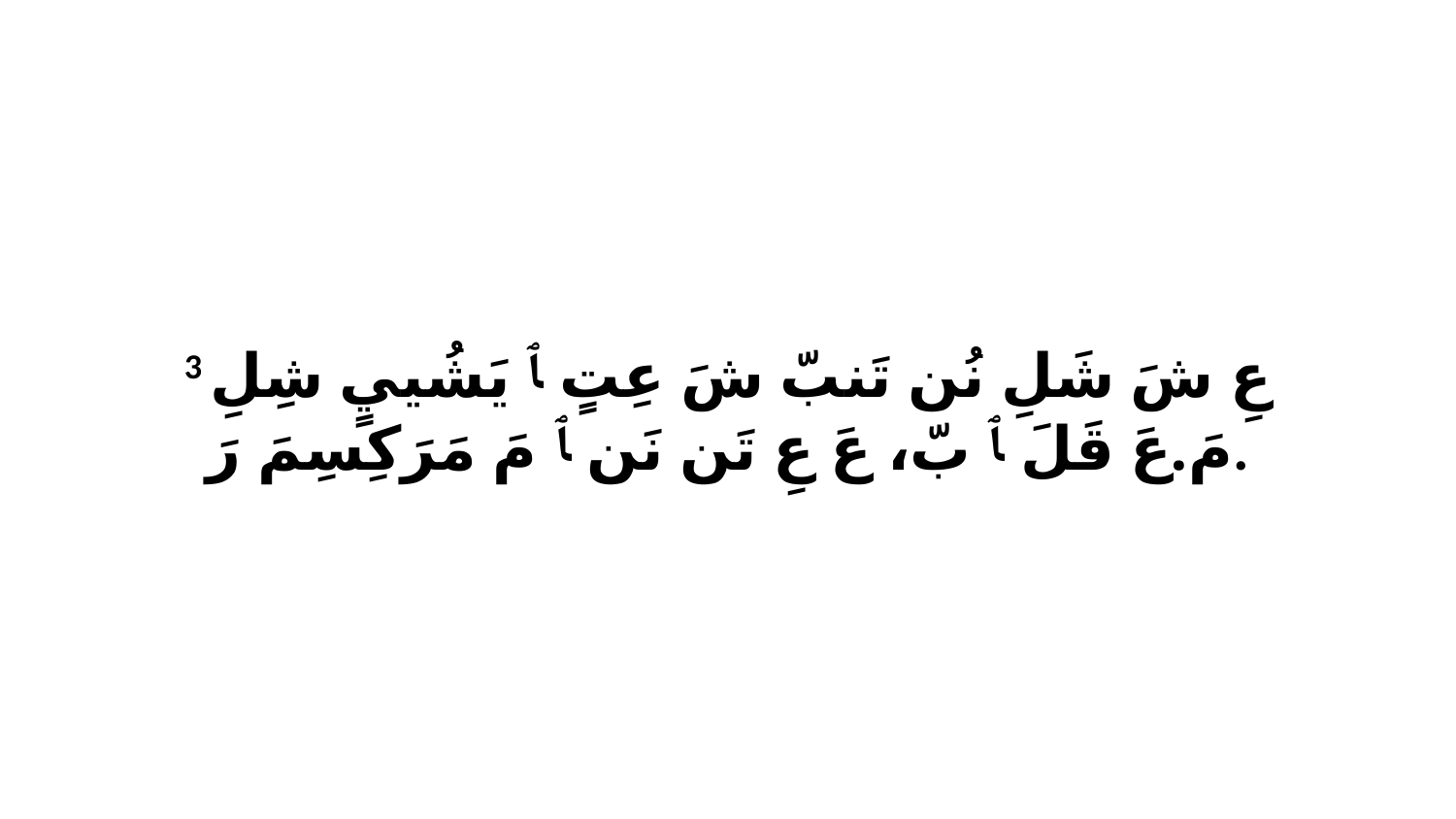

3 عِ شَ شَلِ نُن تَنبّ شَ عِتٍ ﭑ يَشُييٍ شِلِ مَ.عَ قَلَ ﭑ بّ، عَ عِ تَن نَن ﭑ مَ مَرَكِسِمَ رَ.